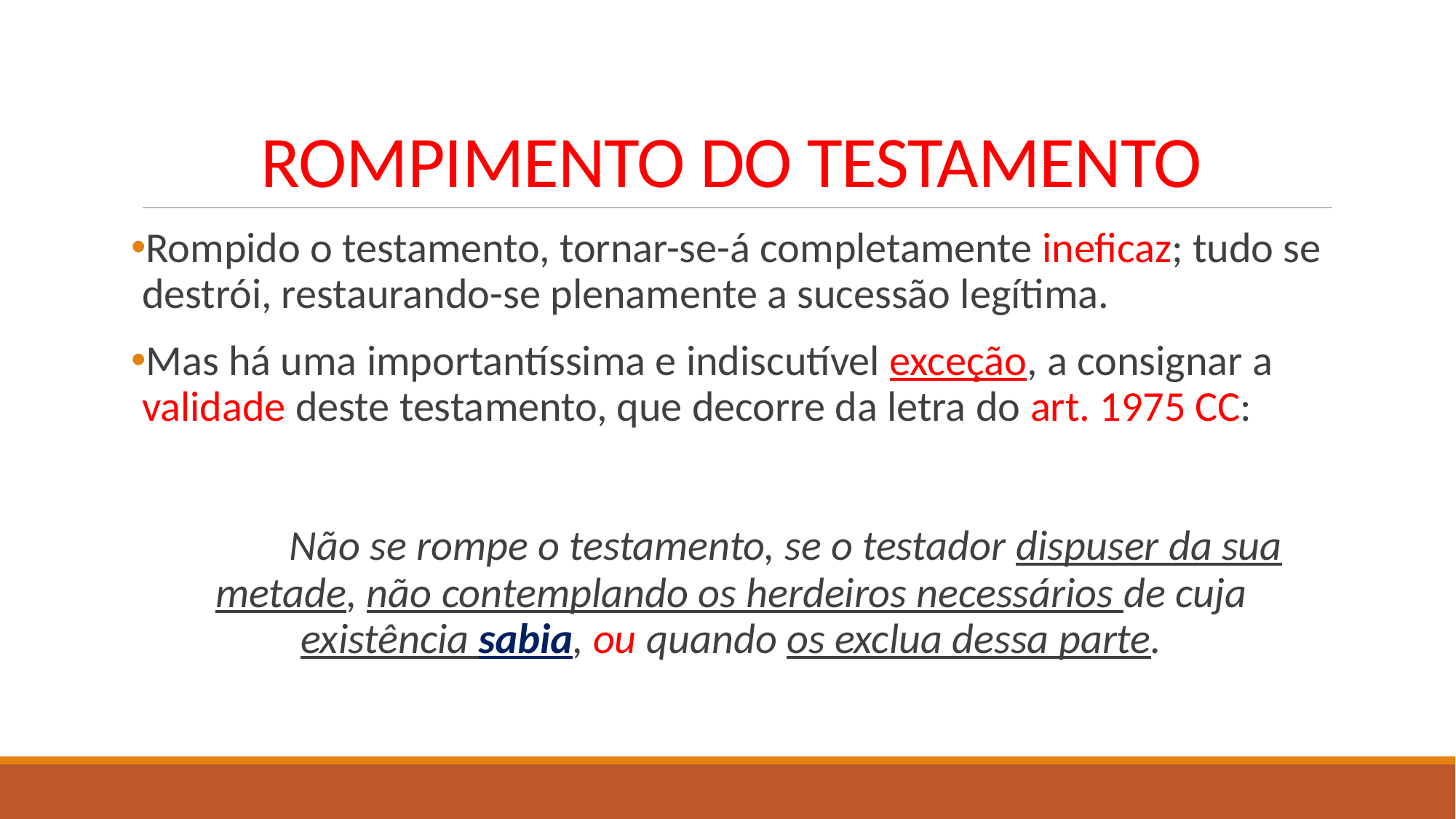

# ROMPIMENTO DO TESTAMENTO
Rompido o testamento, tornar-se-á completamente ineficaz; tudo se destrói, restaurando-se plenamente a sucessão legítima.
Mas há uma importantíssima e indiscutível exceção, a consignar a validade deste testamento, que decorre da letra do art. 1975 CC:

	Não se rompe o testamento, se o testador dispuser da sua metade, não contemplando os herdeiros necessários de cuja existência sabia, ou quando os exclua dessa parte.